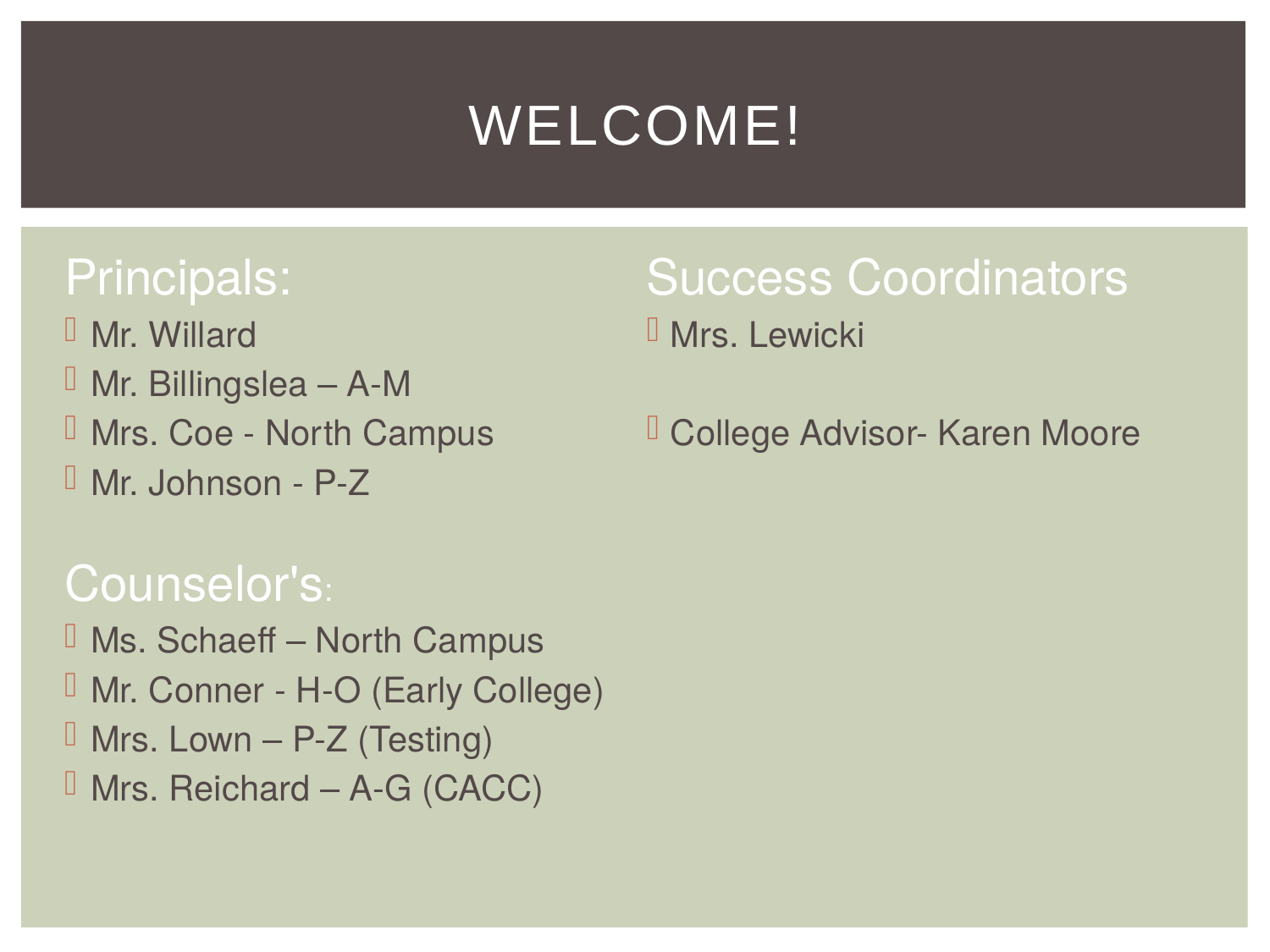

# WELCOME!
Principals:
Mr. Willard
Mr. Billingslea – A-M
Mrs. Coe - North Campus
Mr. Johnson - P-Z

Counselor's:
Ms. Schaeff – North Campus
Mr. Conner - H-O (Early College)
Mrs. Lown – P-Z (Testing)
Mrs. Reichard – A-G (CACC)
Success Coordinators
Mrs. Lewicki

College Advisor- Karen Moore